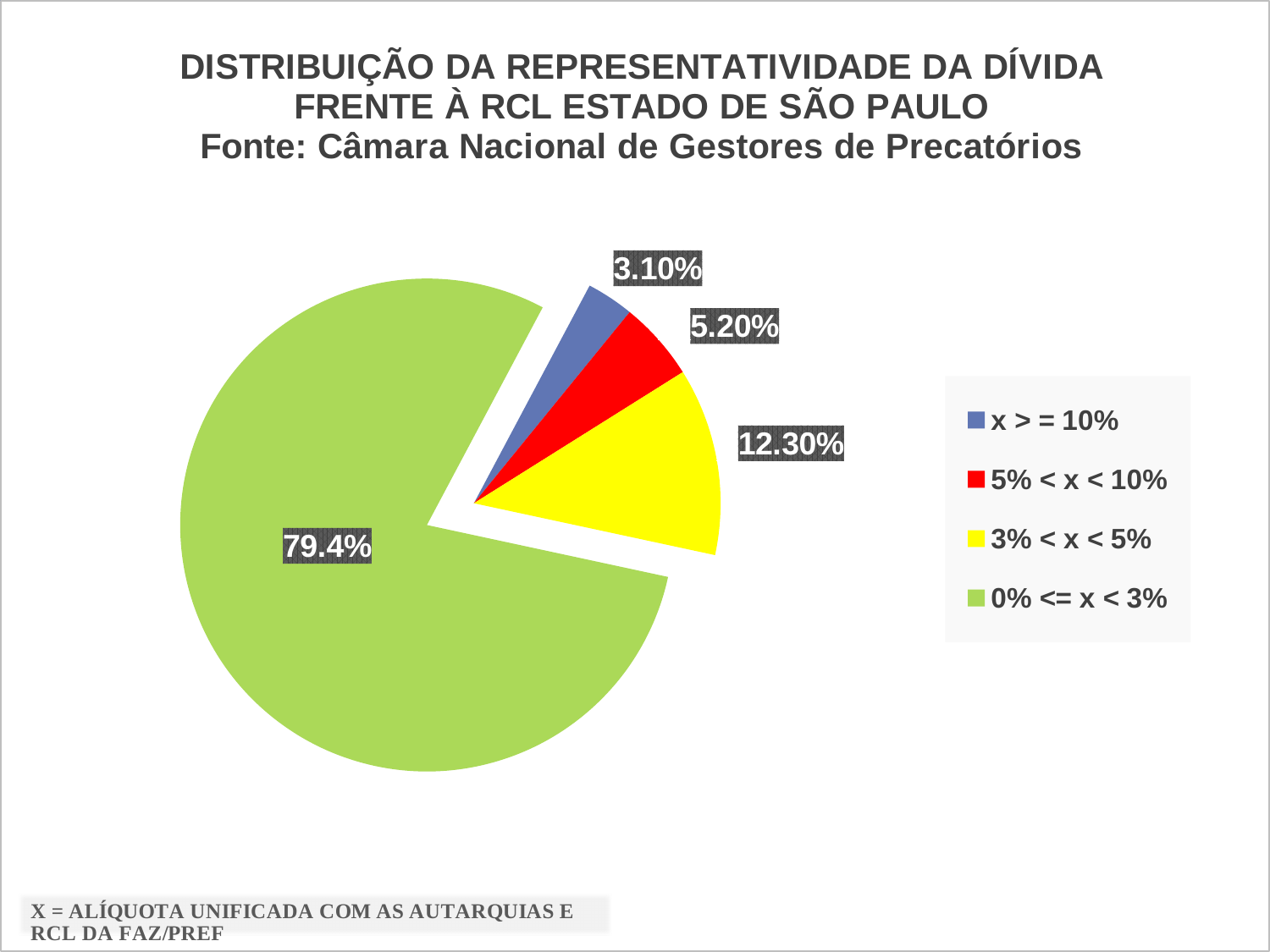

### Chart: DISTRIBUIÇÃO DA REPRESENTATIVIDADE DA DÍVIDA FRENTE À RCL ESTADO DE SÃO PAULO
Fonte: Câmara Nacional de Gestores de Precatórios

| Category |  |
|---|---|
| x > = 10% | 0.031 |
| 5% < x < 10% | 0.052 |
| 3% < x < 5% | 0.123 |
| 0% <= x < 3% | 0.794 |
# Sistema Vigente – EC 94/2016

Origem: consenso e respeito à decisão do STF
Pilares do sistema: transitoriedade, vinculação de receita, sanção e fontes de recursos adicionais
Efeitos práticos: 90% dos devedores solucionam a dívida com comprometimento de até 3% de suas receitas, sem recursos de financiamento adicional